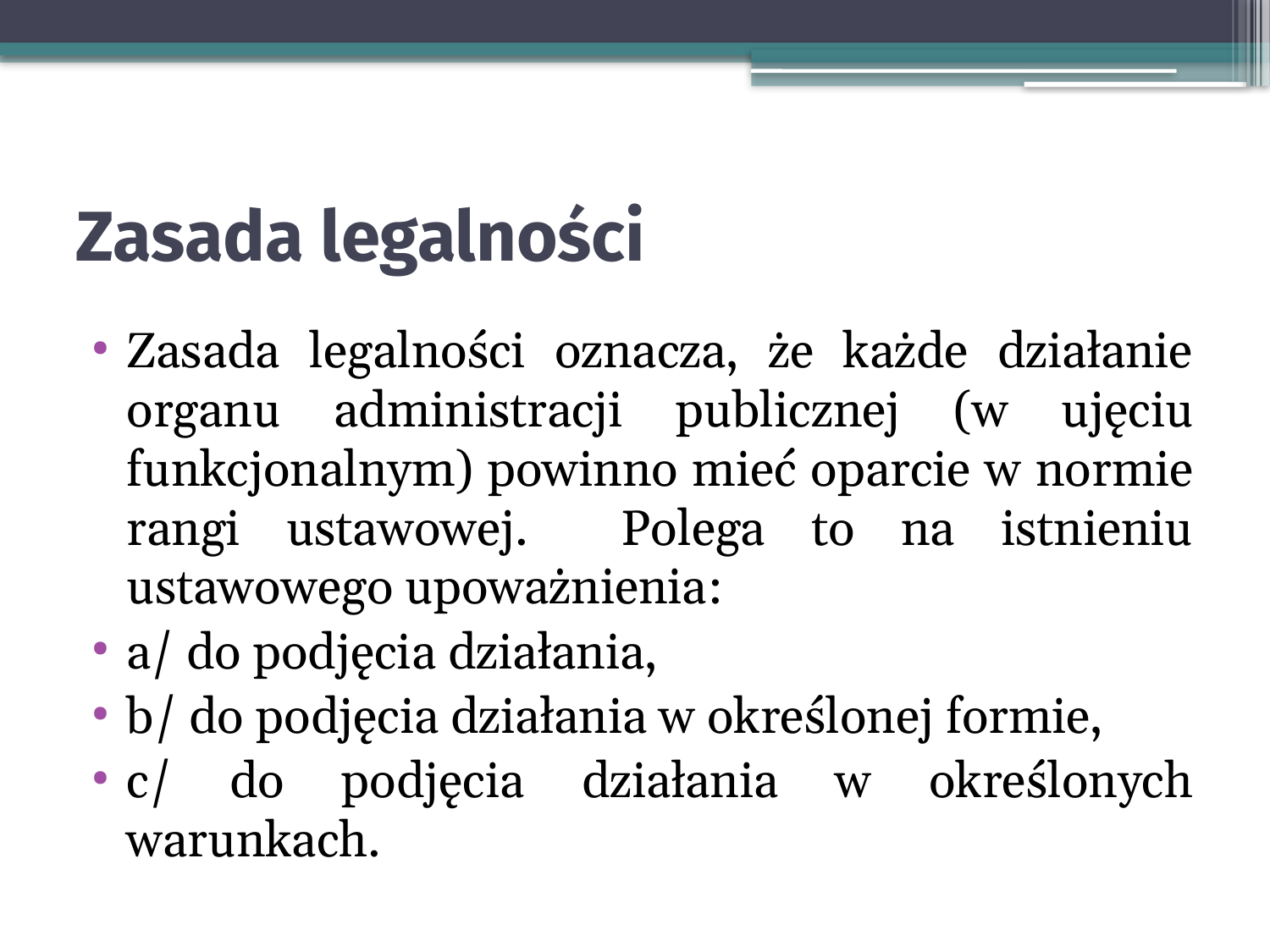

# Zasada legalności
Zasada legalności oznacza, że każde działanie organu administracji publicznej (w ujęciu funkcjonalnym) powinno mieć oparcie w normie rangi ustawowej.  Polega to na istnieniu ustawowego upoważnienia:
a/ do podjęcia działania,
b/ do podjęcia działania w określonej formie,
c/ do podjęcia działania w określonych warunkach.